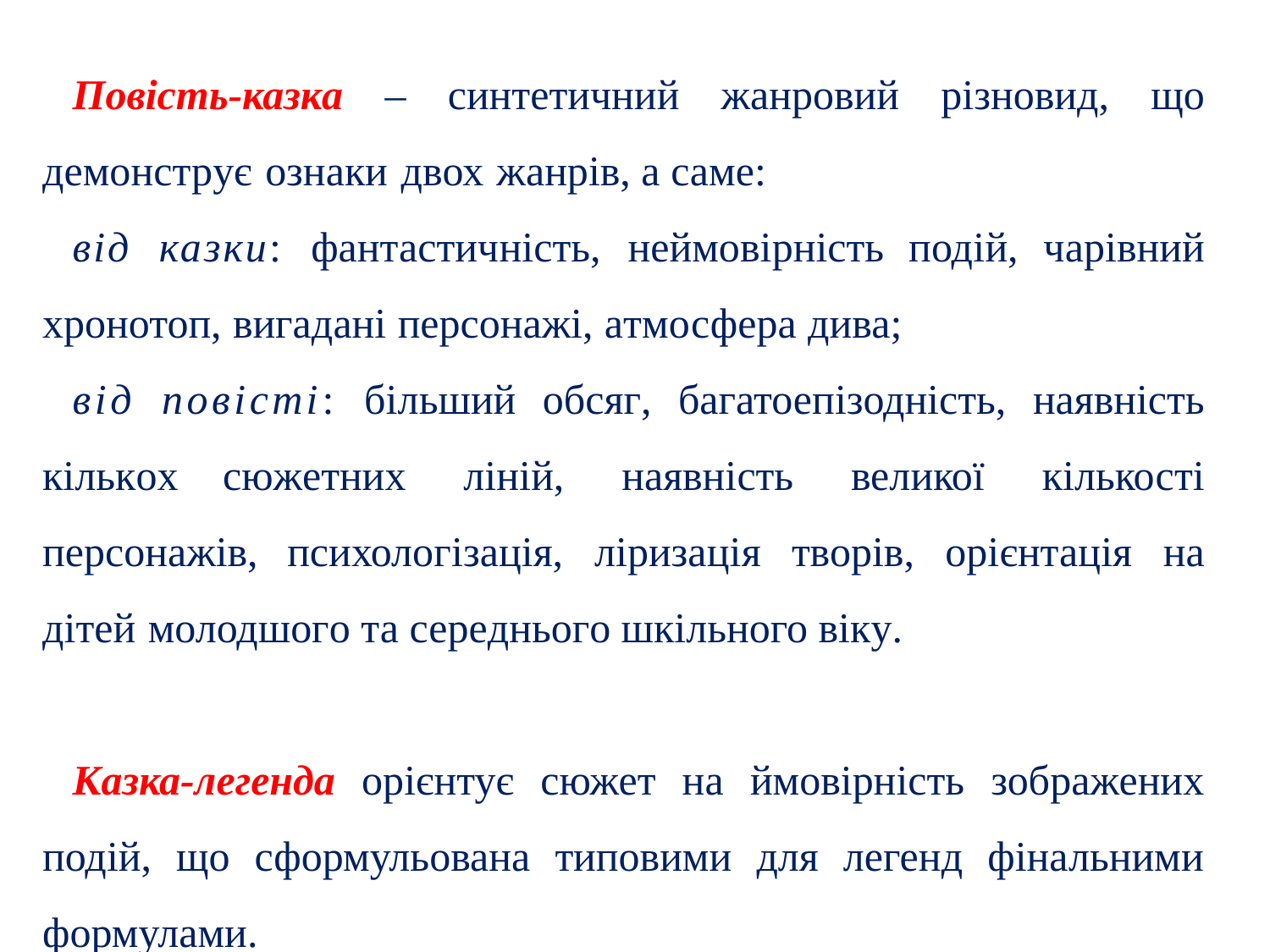

Повість-казка – синтетичний жанровий різновид, що демонструє ознаки двох жанрів, а саме:
від казки: фантастичність, неймовірність подій, чарівний хронотоп, вигадані персонажі, атмосфера дива;
від повісті: більший обсяг, багатоепізодність, наявність кількох сюжетних ліній, наявність великої кількості персонажів, психологізація, ліризація творів, орієнтація на дітей молодшого та середнього шкільного віку.

Казка-легенда орієнтує сюжет на ймовірність зображених подій, що сформульована типовими для легенд фінальними формулами.